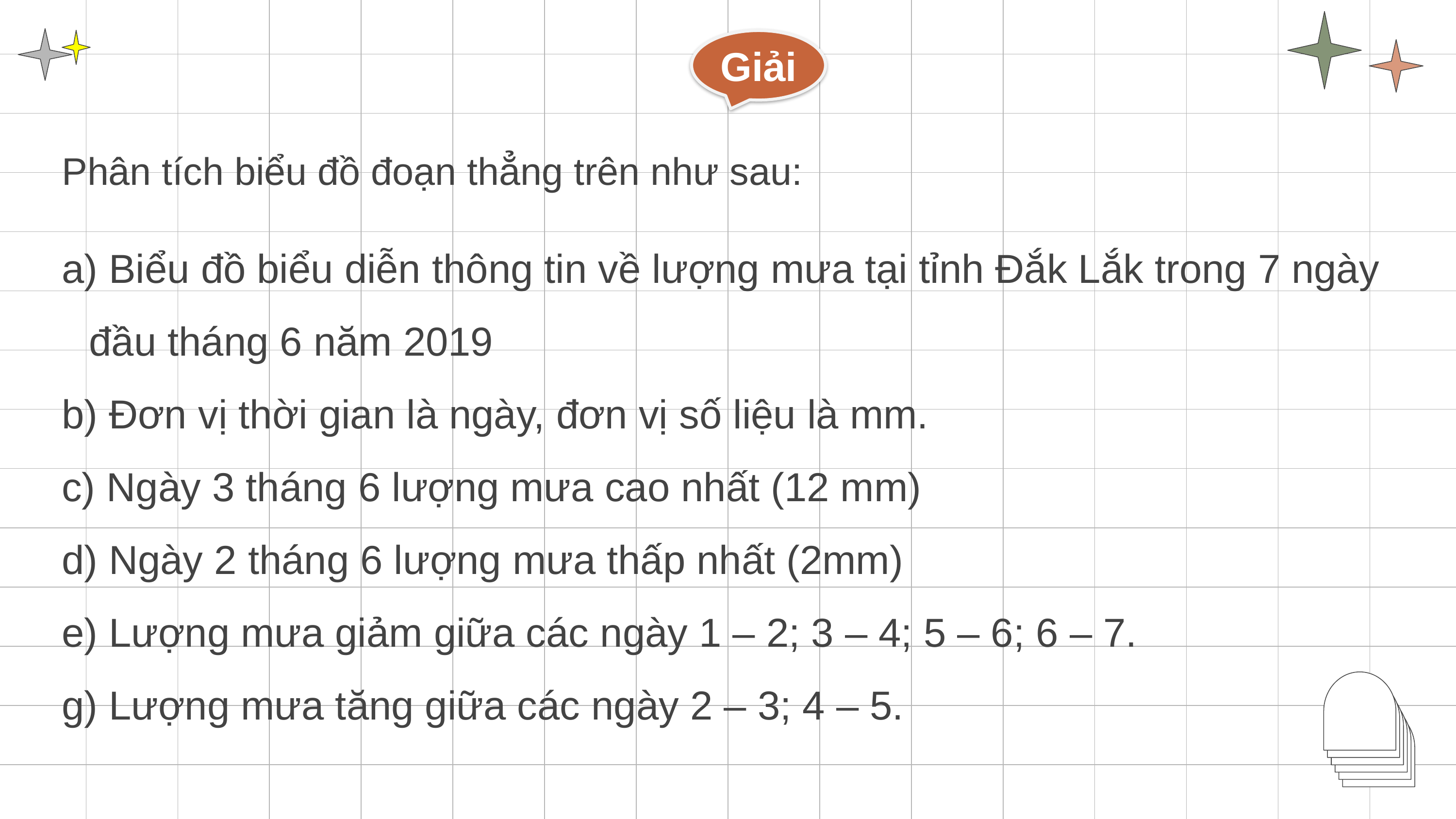

Giải

Phân tích biểu đồ đoạn thẳng trên như sau:
 Biểu đồ biểu diễn thông tin về lượng mưa tại tỉnh Đắk Lắk trong 7 ngày  đầu tháng 6 năm 2019
 Đơn vị thời gian là ngày, đơn vị số liệu là mm.
 Ngày 3 tháng 6 lượng mưa cao nhất (12 mm)
 Ngày 2 tháng 6 lượng mưa thấp nhất (2mm)
 Lượng mưa giảm giữa các ngày 1 – 2; 3 – 4; 5 – 6; 6 – 7.
g) Lượng mưa tăng giữa các ngày 2 – 3; 4 – 5.